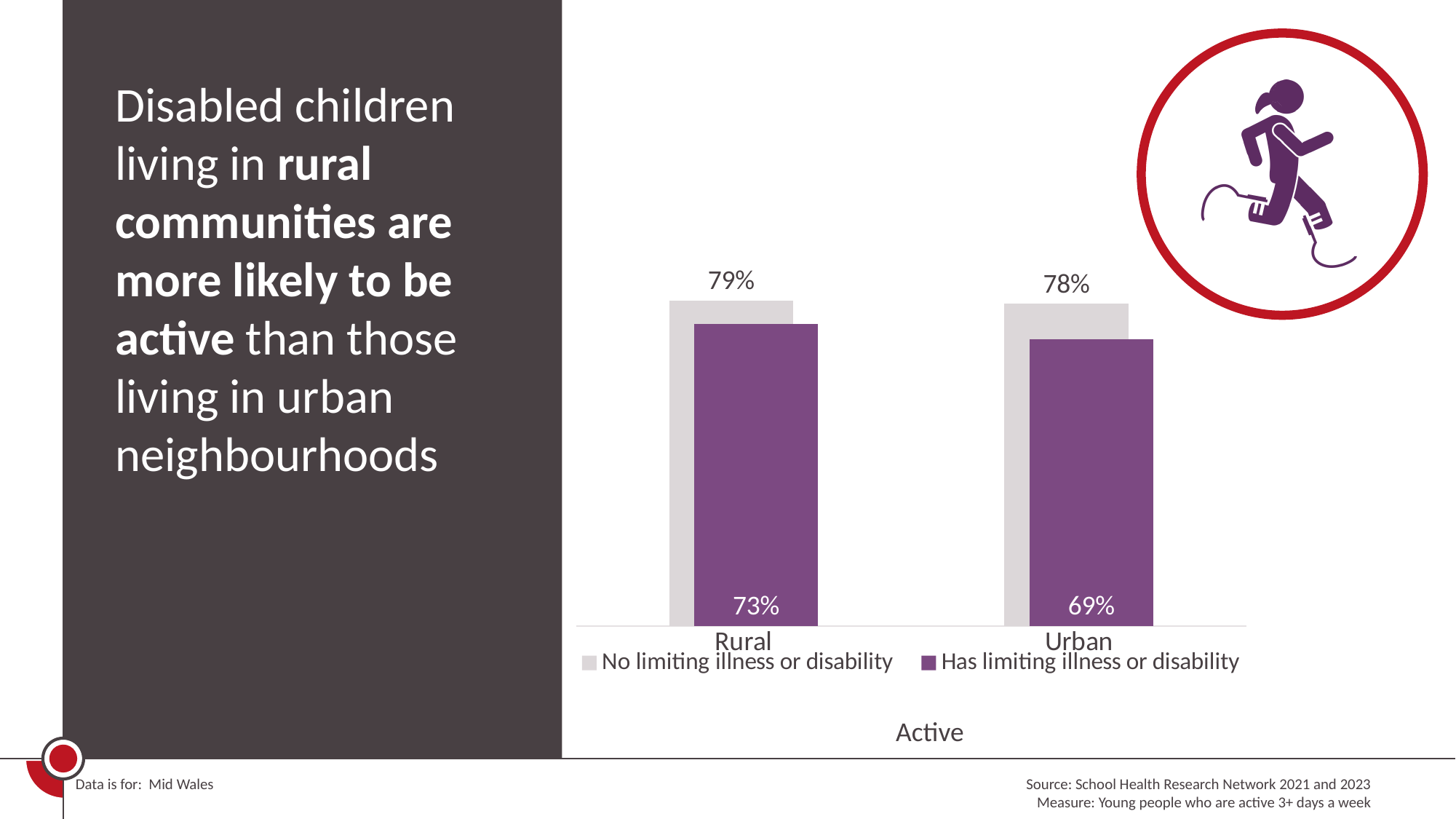

Disabled children living in rural communities are more likely to be active than those living in urban neighbourhoods

### Chart

| Category | No limiting illness or disability | Has limiting illness or disability |
|---|---|---|
| Rural | 0.7871621621621622 | 0.7296222664015903 |
| Urban | 0.7790339157245633 | 0.693950177935943 |
Active